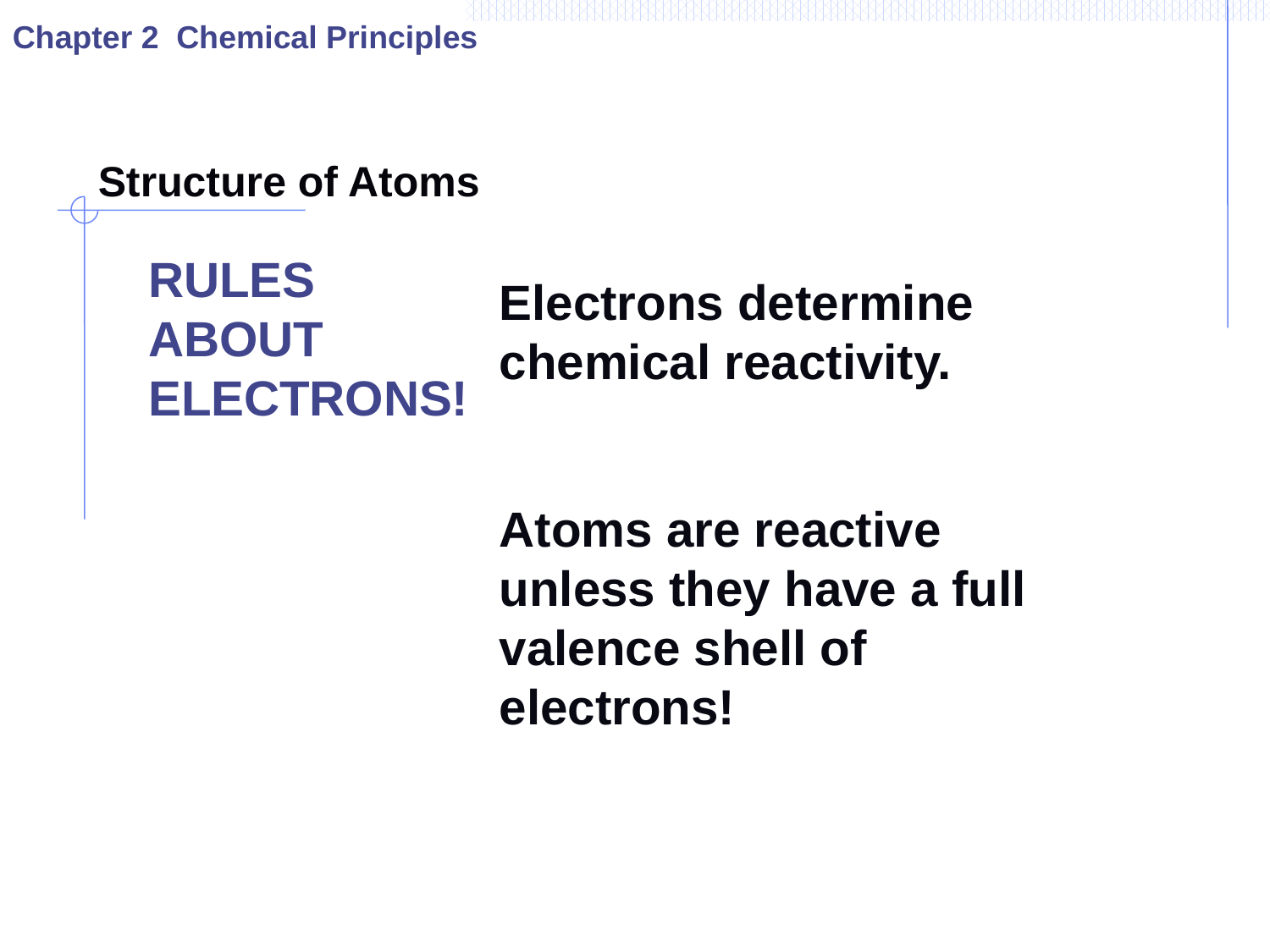

Chapter 2  Chemical Principles
Structure of Atoms
RULES
ABOUT
ELECTRONS!
Electrons determine chemical reactivity.

Atoms are reactive unless they have a full valence shell of electrons!